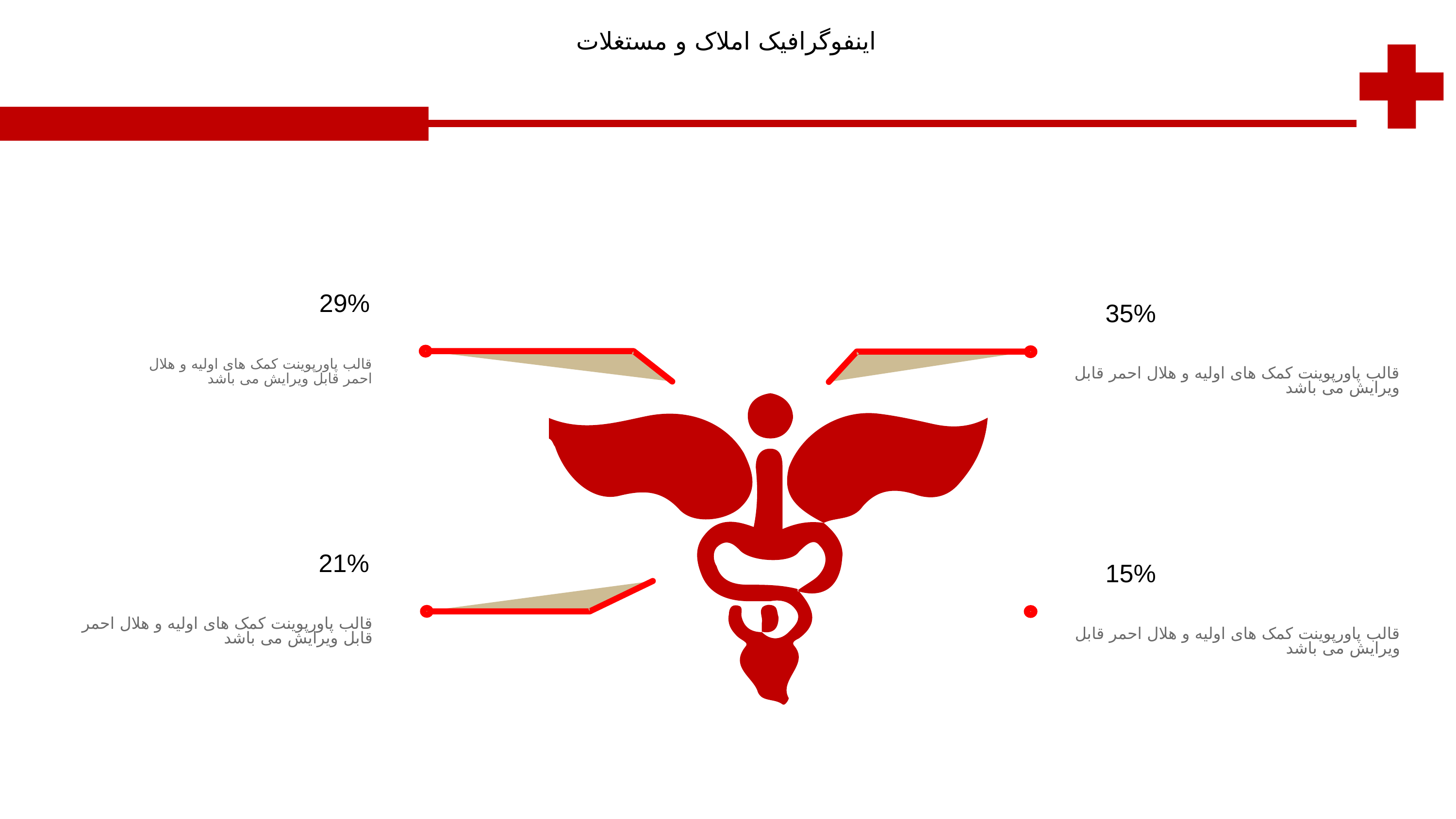

اینفوگرافیک املاک و مستغلات

29%
35%

قالب پاورپوینت کمک های اولیه و هلال احمر قابل ویرایش می باشد
قالب پاورپوینت کمک های اولیه و هلال احمر قابل ویرایش می باشد

21%
15%

قالب پاورپوینت کمک های اولیه و هلال احمر قابل ویرایش می باشد
قالب پاورپوینت کمک های اولیه و هلال احمر قابل ویرایش می باشد